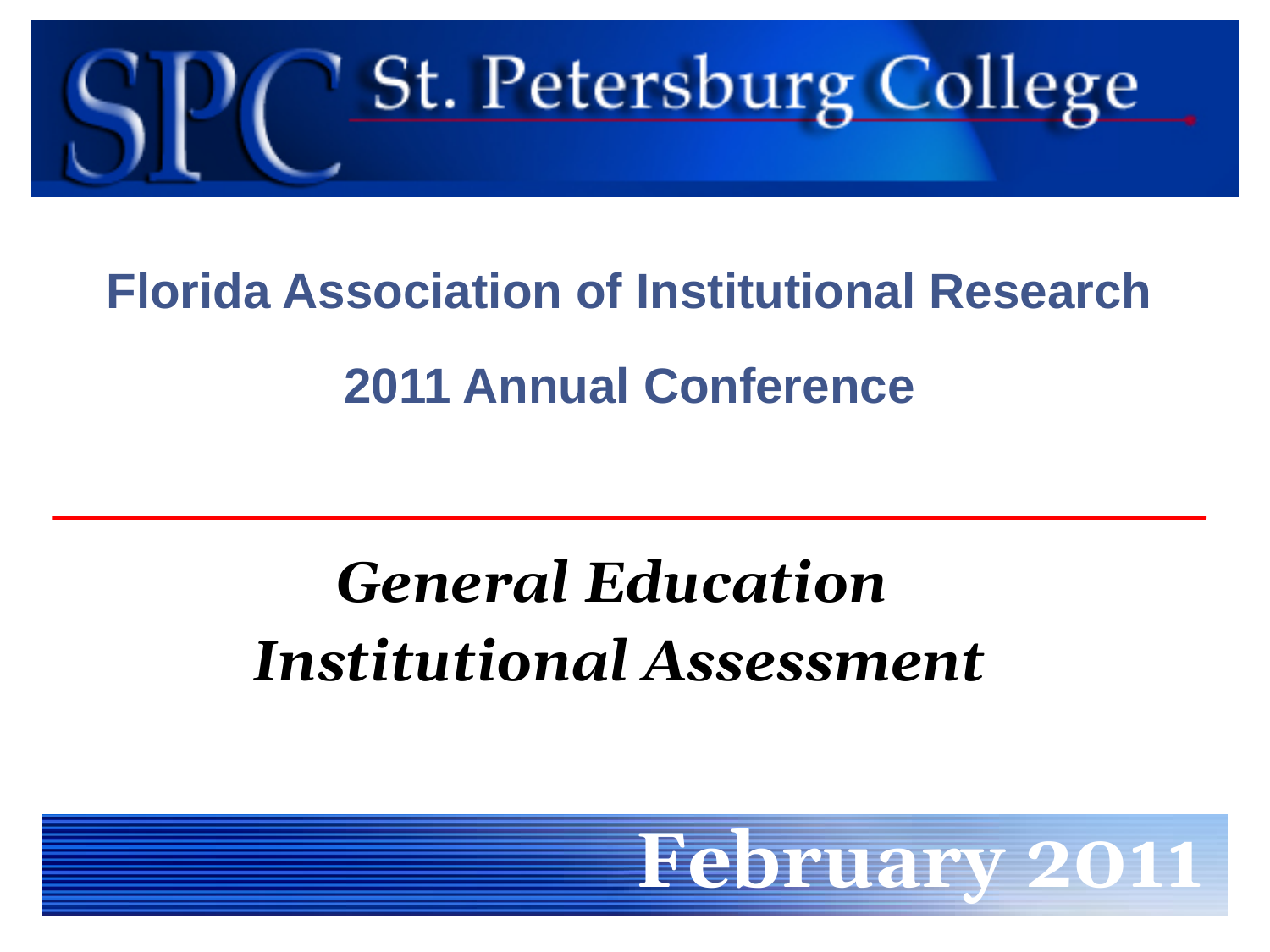

Florida Association of Institutional Research

2011 Annual Conference
General Education
Institutional Assessment

February 2011